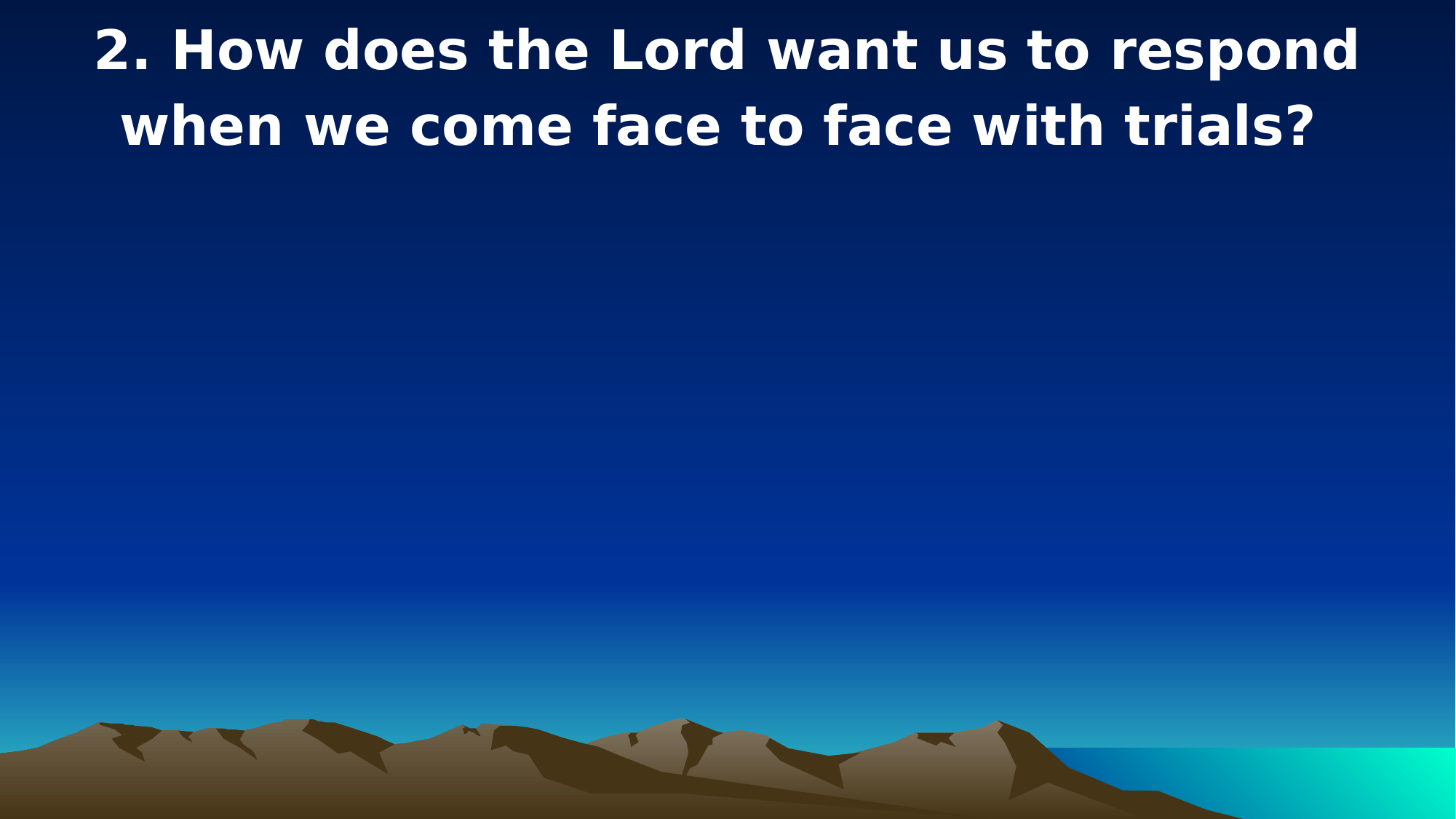

2. How does the Lord want us to respond when we come face to face with trials?